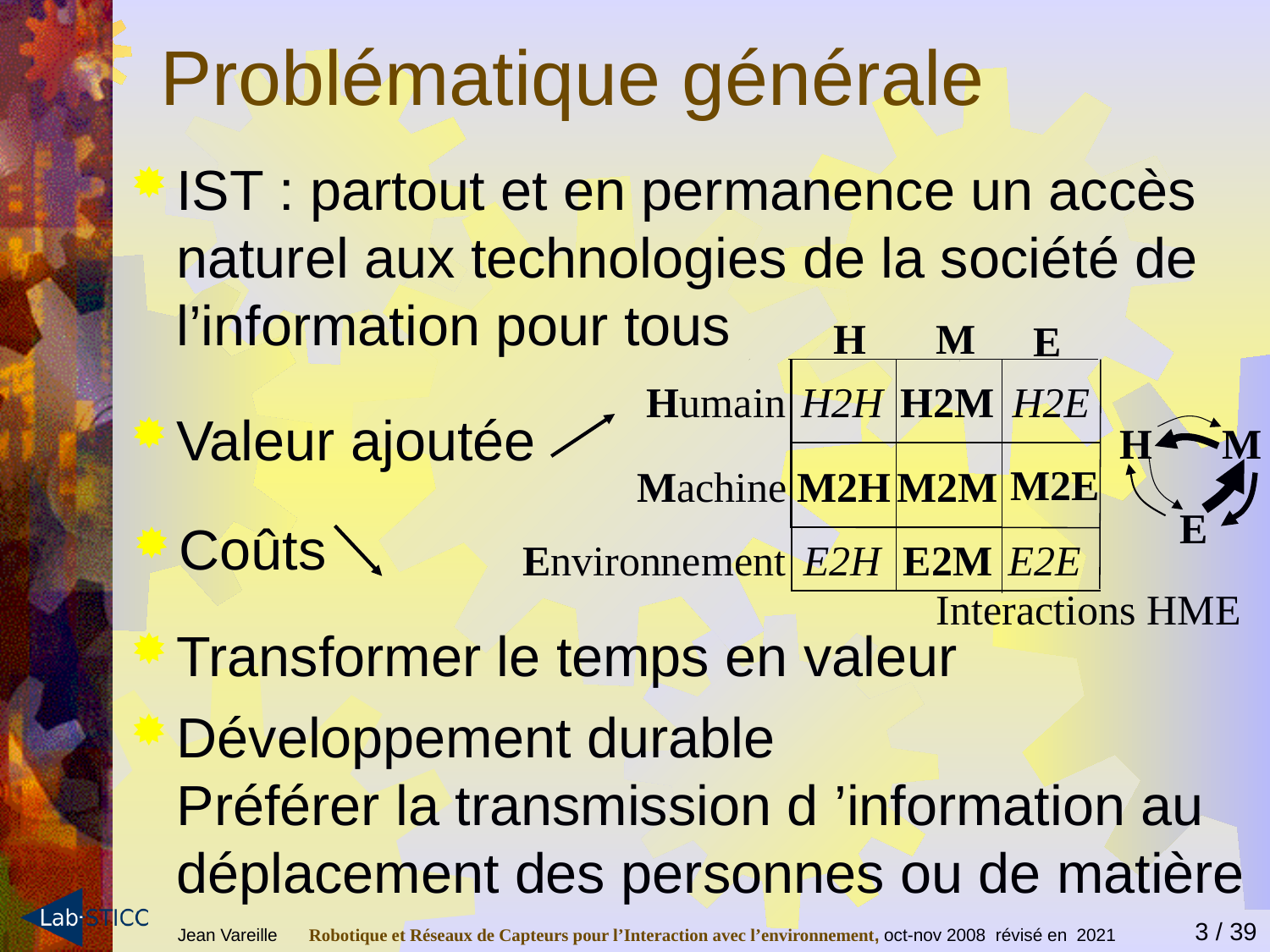

Problématique générale
IST : partout et en permanence un accès naturel aux technologies de la société de l’information pour tous
H
M
E

Humain
H2H
H2M
H2E
H
M

M2E
Machine
M2H
M2M

E

E2H
Environnement
E2M
E2E
Valeur ajoutée

Coûts

Interactions HME
Transformer le temps en valeur
Développement durable
Préférer la transmission d ’information au déplacement des personnes ou de matière
Jean Vareille 	 Robotique et Réseaux de Capteurs pour l’Interaction avec l’environnement, oct-nov 2008  révisé en  2021
3 / 39